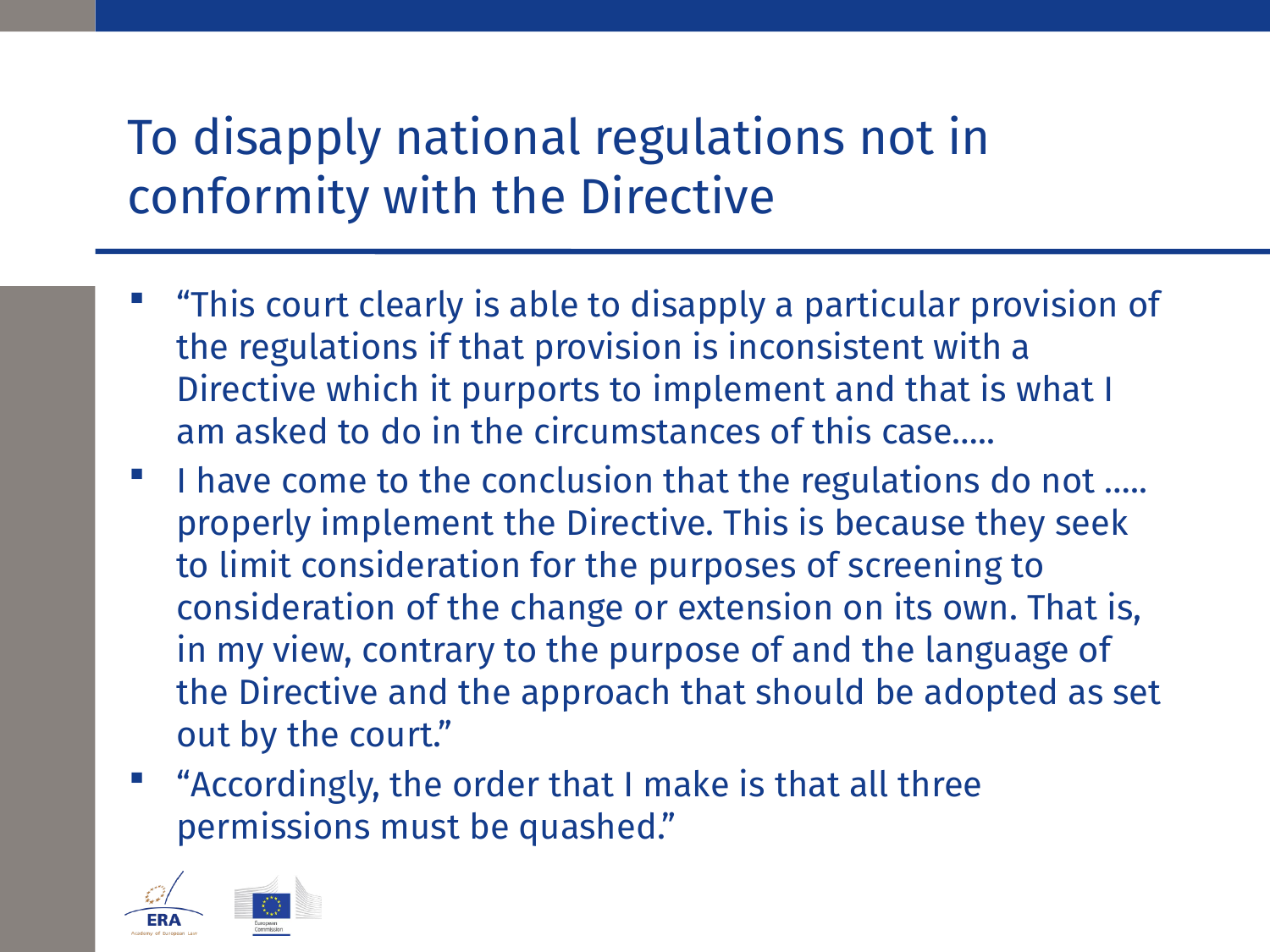

# To disapply national regulations not in conformity with the Directive
“This court clearly is able to disapply a particular provision of the regulations if that provision is inconsistent with a Directive which it purports to implement and that is what I am asked to do in the circumstances of this case…..
I have come to the conclusion that the regulations do not ….. properly implement the Directive. This is because they seek to limit consideration for the purposes of screening to consideration of the change or extension on its own. That is, in my view, contrary to the purpose of and the language of the Directive and the approach that should be adopted as set out by the court.”
“Accordingly, the order that I make is that all three permissions must be quashed.”